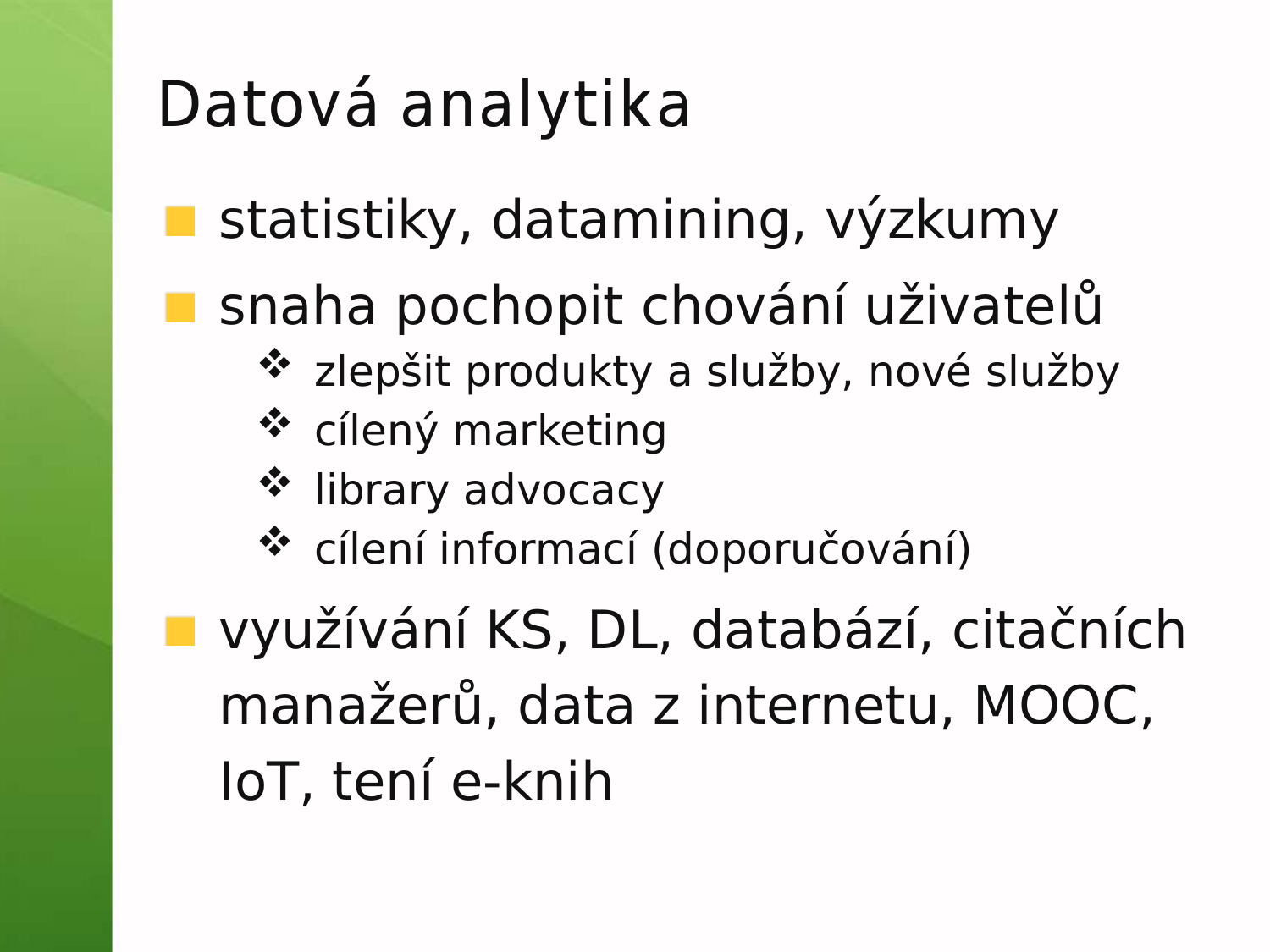

# Datová analytika
statistiky, datamining, výzkumy
snaha pochopit chování uživatelů
zlepšit produkty a služby, nové služby
cílený marketing
library advocacy
cílení informací (doporučování)
využívání KS, DL, databází, citačních manažerů, data z internetu, MOOC, IoT, tení e-knih